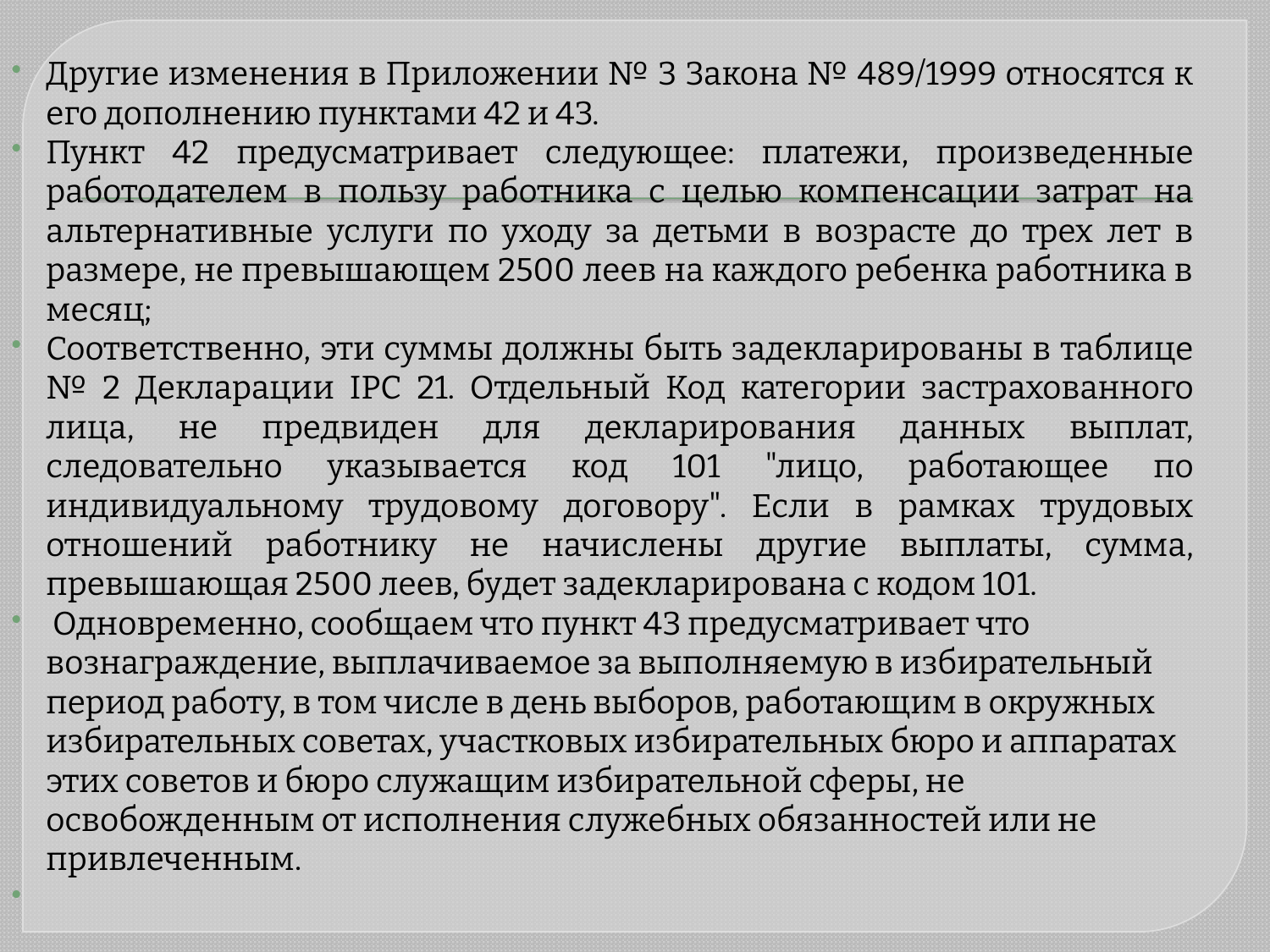

Другие изменения в Приложении № 3 Закона № 489/1999 относятся к его дополнению пунктами 42 и 43.
Пункт 42 предусматривает следующее: платежи, произведенные работодателем в пользу работника с целью компенсации затрат на альтернативные услуги по уходу за детьми в возрасте до трех лет в размере, не превышающем 2500 леев на каждого ребенка работника в месяц;
Соответственно, эти суммы должны быть задекларированы в таблице № 2 Декларации IPC 21. Отдельный Код категории застрахованного лица, не предвиден для декларирования данных выплат, следовательно указывается код 101 "лицо, работающее по индивидуальному трудовому договору". Если в рамках трудовых отношений работнику не начислены другие выплаты, сумма, превышающая 2500 леев, будет задекларирована с кодом 101.
 Одновременно, сообщаем что пункт 43 предусматривает что вознаграждение, выплачиваемое за выполняемую в избирательный период работу, в том числе в день выборов, работающим в окружных избирательных советах, участковых избирательных бюро и аппаратах этих советов и бюро служащим избирательной сферы, не освобожденным от исполнения служебных обязанностей или не привлеченным.